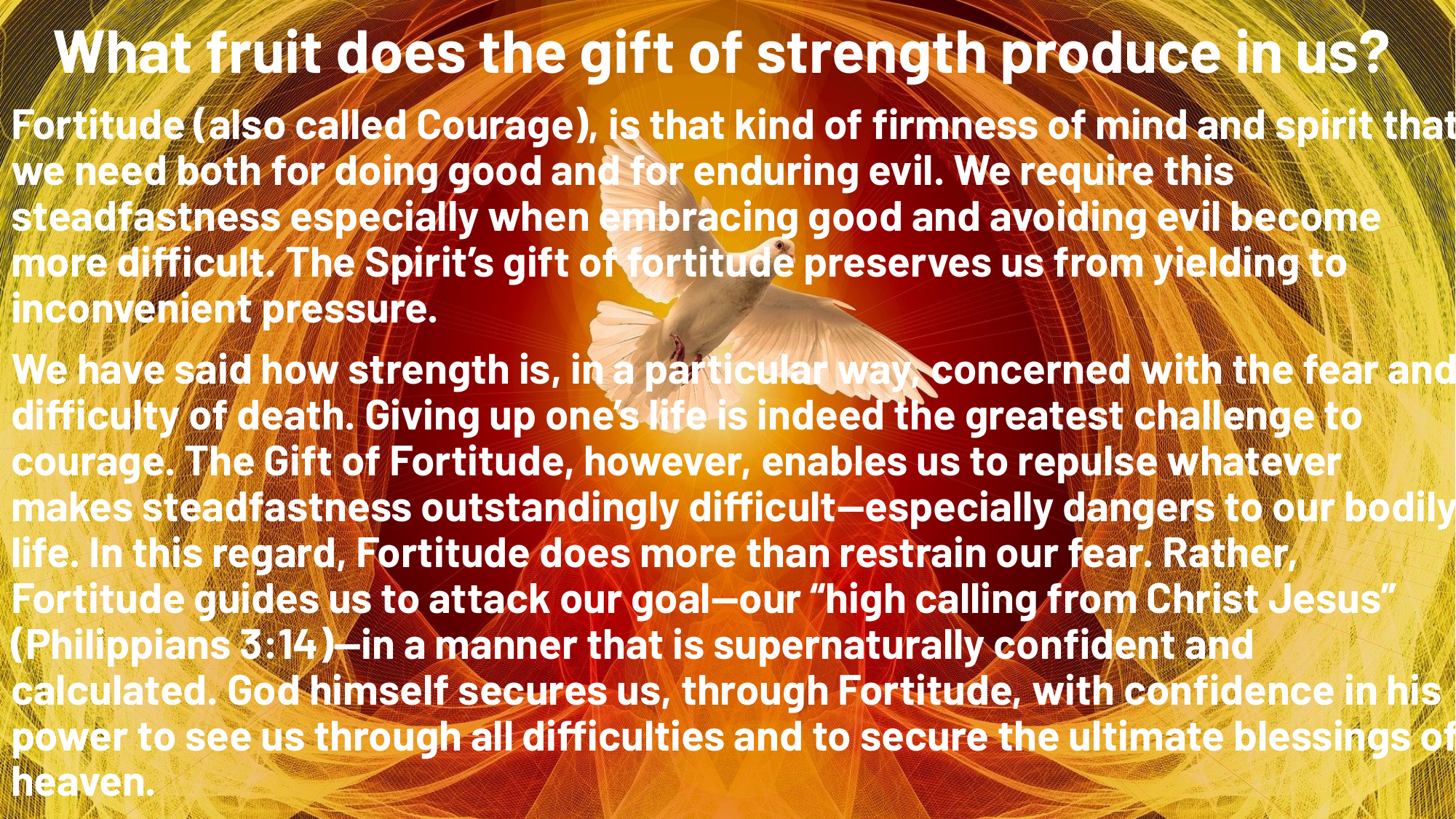

# What fruit does the gift of strength produce in us?
Fortitude (also called Courage), is that kind of firmness of mind and spirit that we need both for doing good and for enduring evil. We require this steadfastness especially when embracing good and avoiding evil become more difficult. The Spirit’s gift of fortitude preserves us from yielding to inconvenient pressure.
We have said how strength is, in a particular way, concerned with the fear and difficulty of death. Giving up one’s life is indeed the greatest challenge to courage. The Gift of Fortitude, however, enables us to repulse whatever makes steadfastness outstandingly difficult—especially dangers to our bodily life. In this regard, Fortitude does more than restrain our fear. Rather, Fortitude guides us to attack our goal—our “high calling from Christ Jesus” (Philippians 3:14)—in a manner that is supernaturally confident and calculated. God himself secures us, through Fortitude, with confidence in his power to see us through all difficulties and to secure the ultimate blessings of heaven.